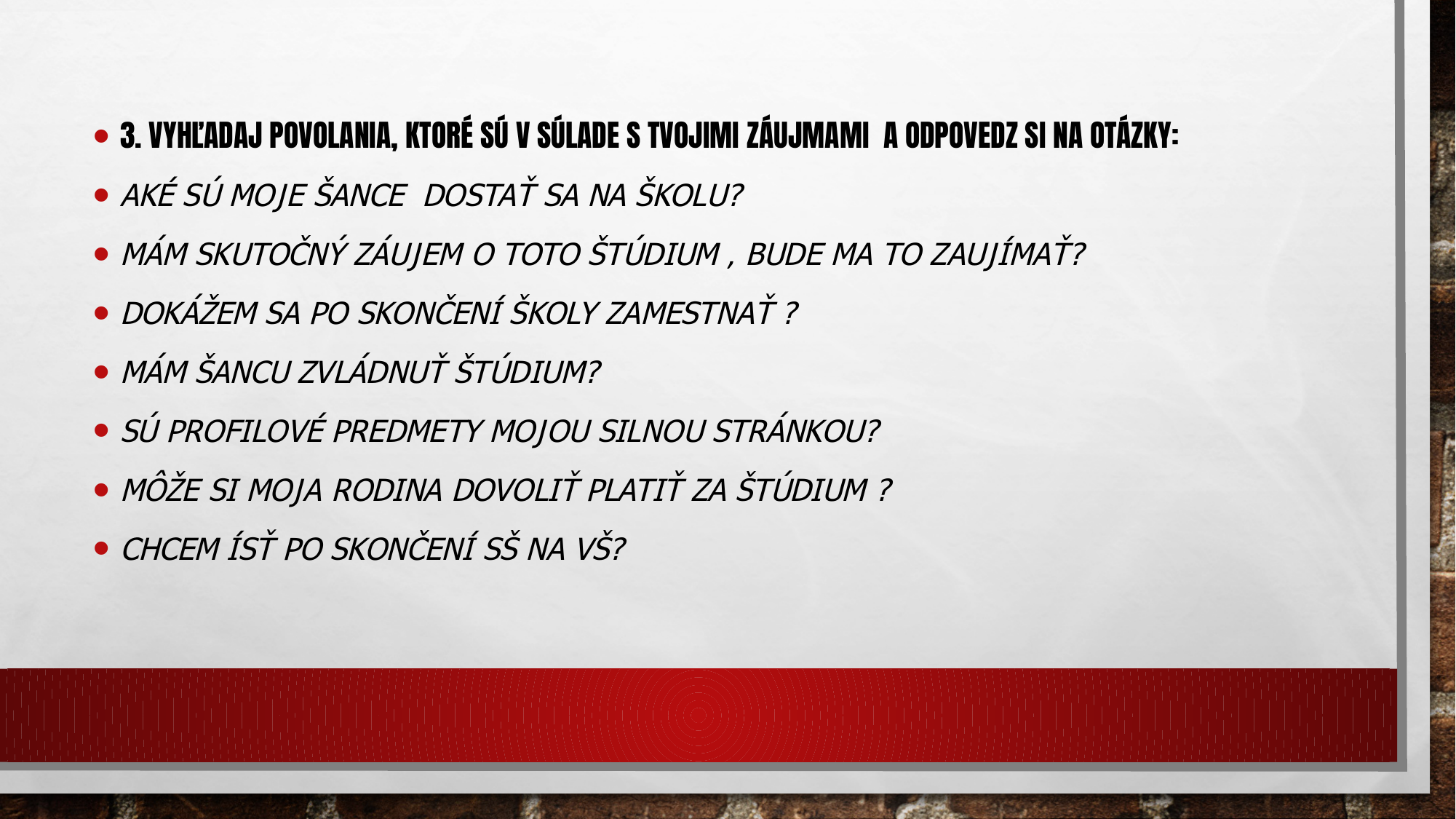

3. Vyhľadaj povolania, ktoré sú v súlade s tvojimi záujmami  a odpovedz si na otázky:
Aké sú moje šance  dostať sa na školu?
Mám skutočný záujem o toto štúdium , bude ma to zaujímať?
Dokážem sa po skončení školy zamestnať ?
Mám šancu zvládnuť štúdium?
sú profilové predmety mojou silnou stránkou?
Môže si moja rodina dovoliť platiť za štúdium ?
Chcem ísť po skončení SŠ na VŠ?